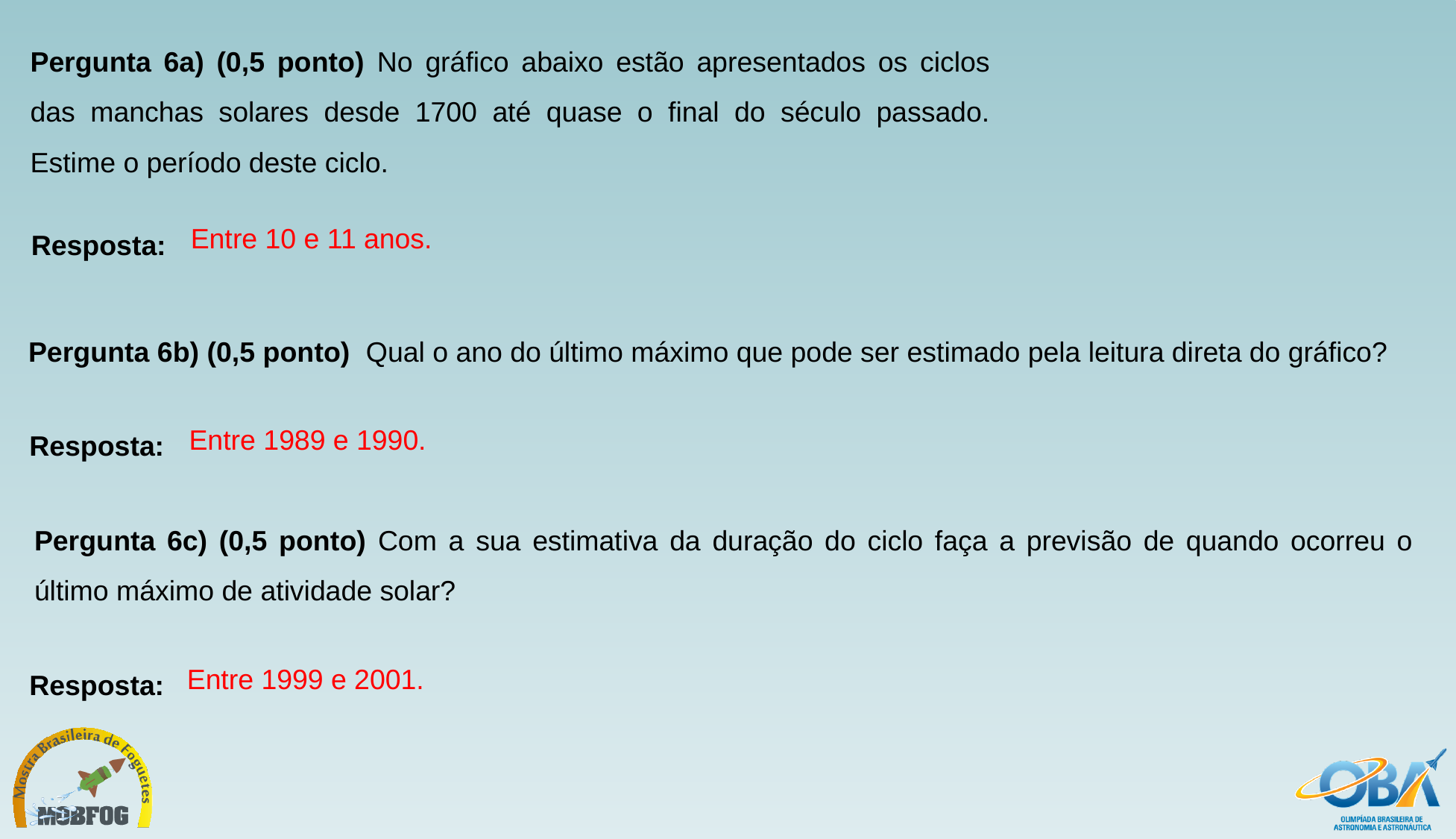

Pergunta 6a) (0,5 ponto) No gráfico abaixo estão apresentados os ciclos das manchas solares desde 1700 até quase o final do século passado. Estime o período deste ciclo.
Resposta:
Entre 10 e 11 anos.
Pergunta 6b) (0,5 ponto)  Qual o ano do último máximo que pode ser estimado pela leitura direta do gráfico?
Resposta:
Entre 1989 e 1990.
Pergunta 6c) (0,5 ponto) Com a sua estimativa da duração do ciclo faça a previsão de quando ocorreu o último máximo de atividade solar?
Resposta:
Entre 1999 e 2001.